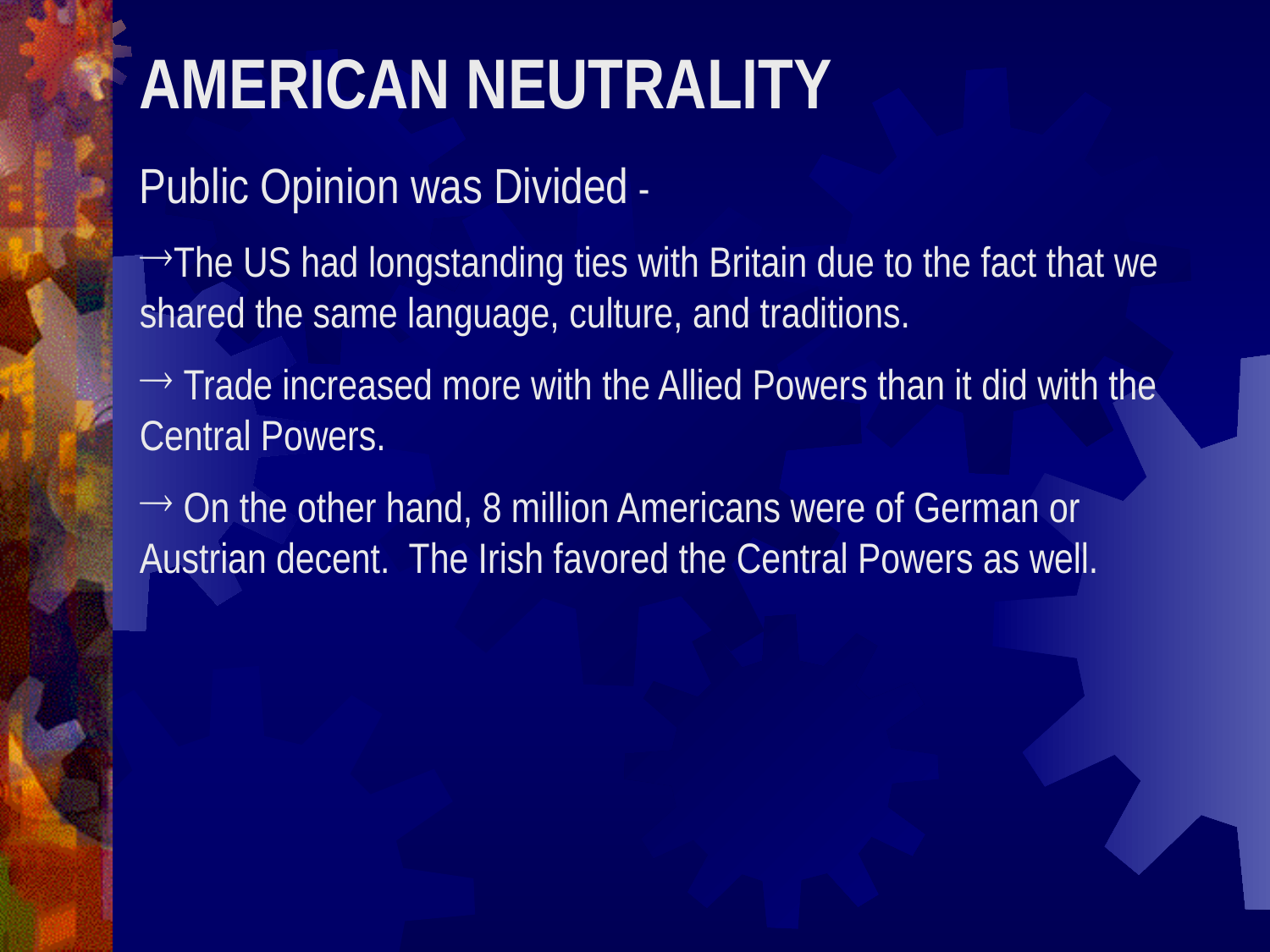

AMERICAN NEUTRALITY
Public Opinion was Divided -
The US had longstanding ties with Britain due to the fact that we shared the same language, culture, and traditions.
 Trade increased more with the Allied Powers than it did with the Central Powers.
 On the other hand, 8 million Americans were of German or Austrian decent.  The Irish favored the Central Powers as well.